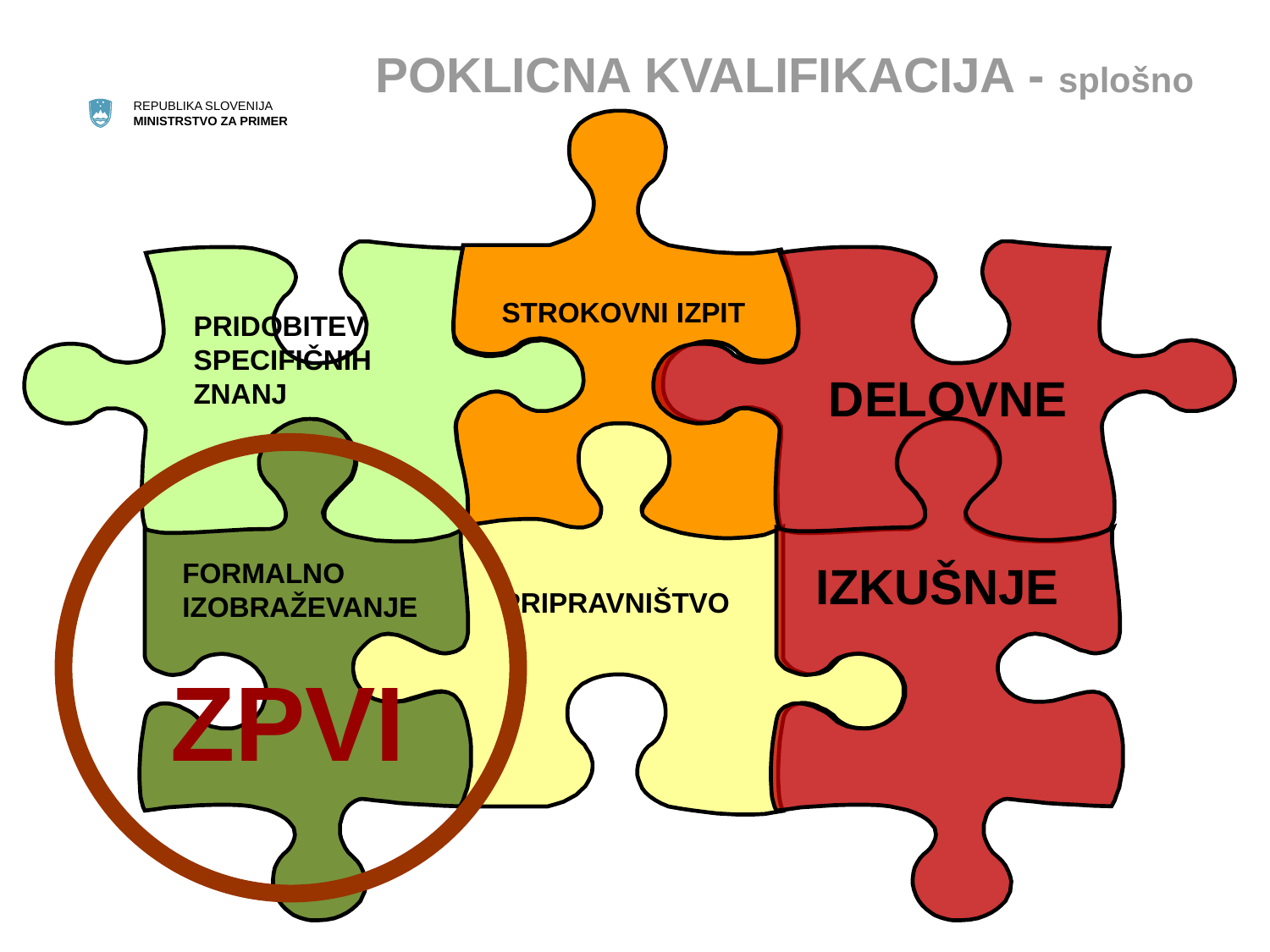

POKLICNA KVALIFIKACIJA - splošno

STROKOVNI IZPIT

PRIDOBITEV SPECIFIČNIH ZNANJ

FORMALNO IZOBRAŽEVANJE

PRIPRAVNIŠTVO

DELOVNE
IZKUŠNJE

ZPVI